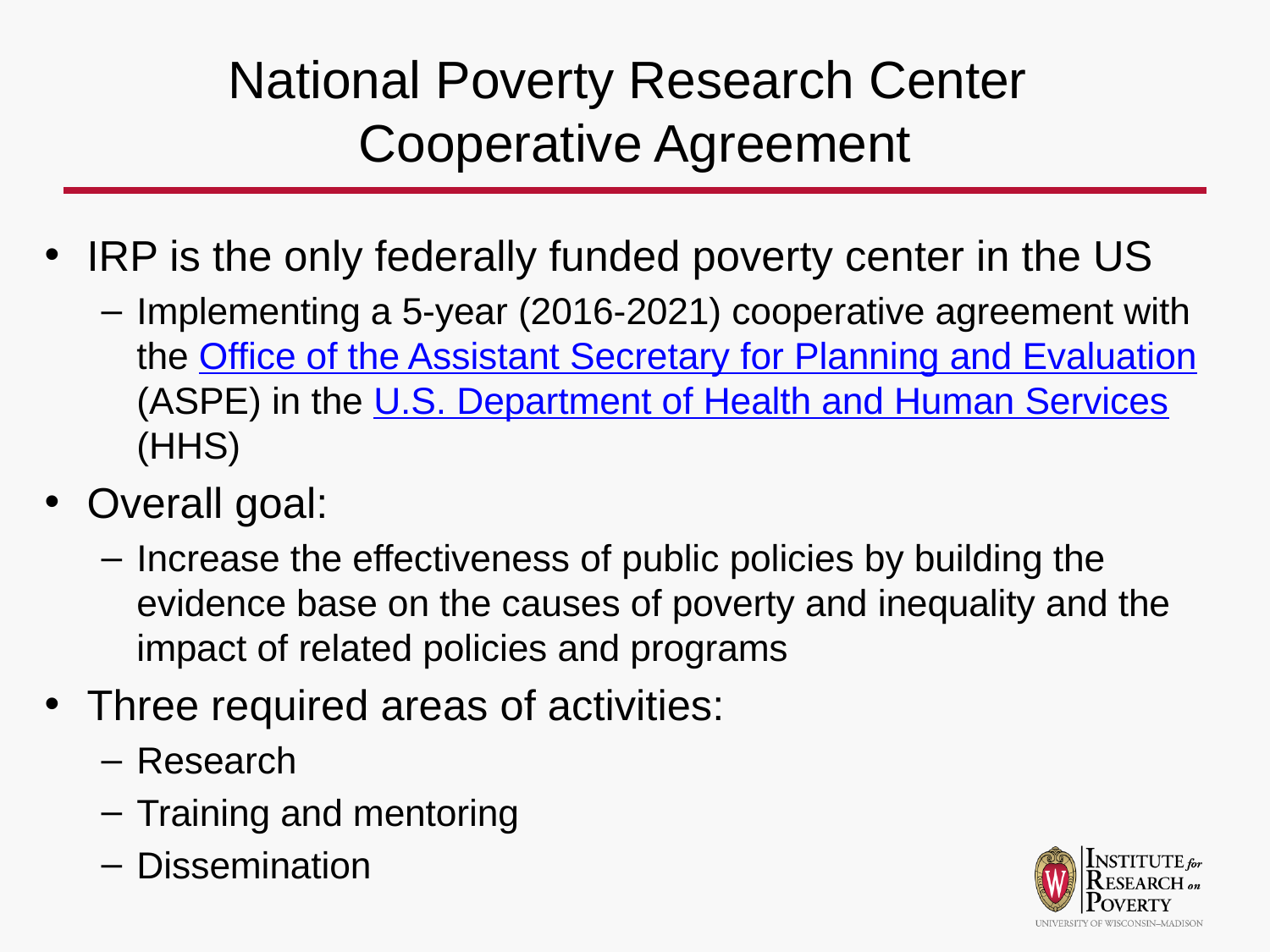

# National Poverty Research Center Cooperative Agreement
IRP is the only federally funded poverty center in the US
Implementing a 5-year (2016-2021) cooperative agreement with the Office of the Assistant Secretary for Planning and Evaluation (ASPE) in the U.S. Department of Health and Human Services (HHS)
Overall goal:
Increase the effectiveness of public policies by building the evidence base on the causes of poverty and inequality and the impact of related policies and programs
Three required areas of activities:
Research
Training and mentoring
Dissemination